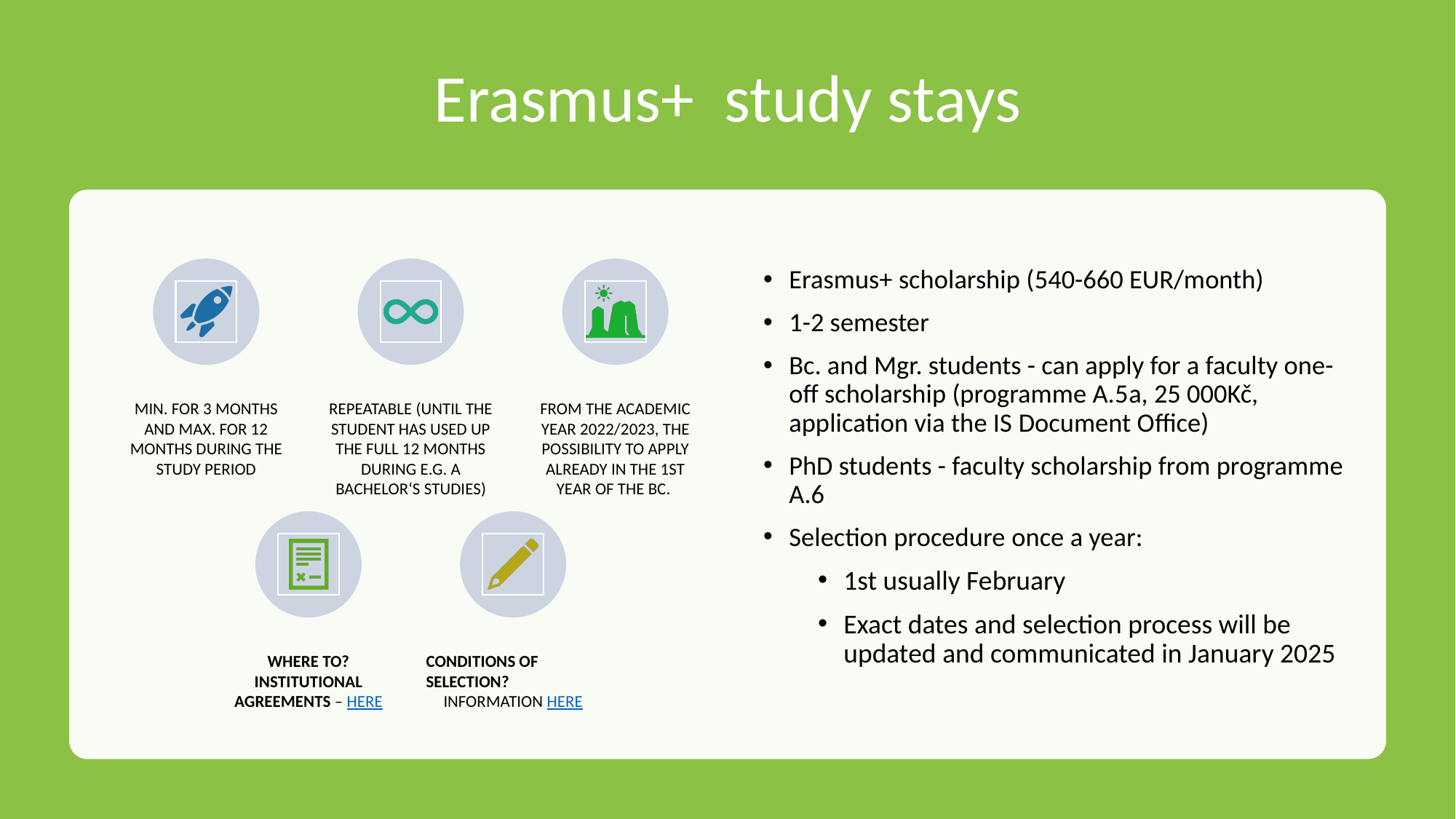

# Erasmus+  study stays

Min. for 3 months and max. for 12 months during the study period
Repeatable (until the student has used up the full 12 months during e.g. a bachelor‘s Studies)
From the academic year 2022/2023, the possibility to apply already in the 1st year of the Bc.
Where to? Institutional agreements – here
Conditions of selection?
Information here
Erasmus+ scholarship (540-660 EUR/month)
1-2 semester
Bc. and Mgr. students - can apply for a faculty one-off scholarship (programme A.5a, 25 000Kč, application via the IS Document Office)
PhD students - faculty scholarship from programme A.6
Selection procedure once a year:
1st usually February
Exact dates and selection process will be updated and communicated in January 2025